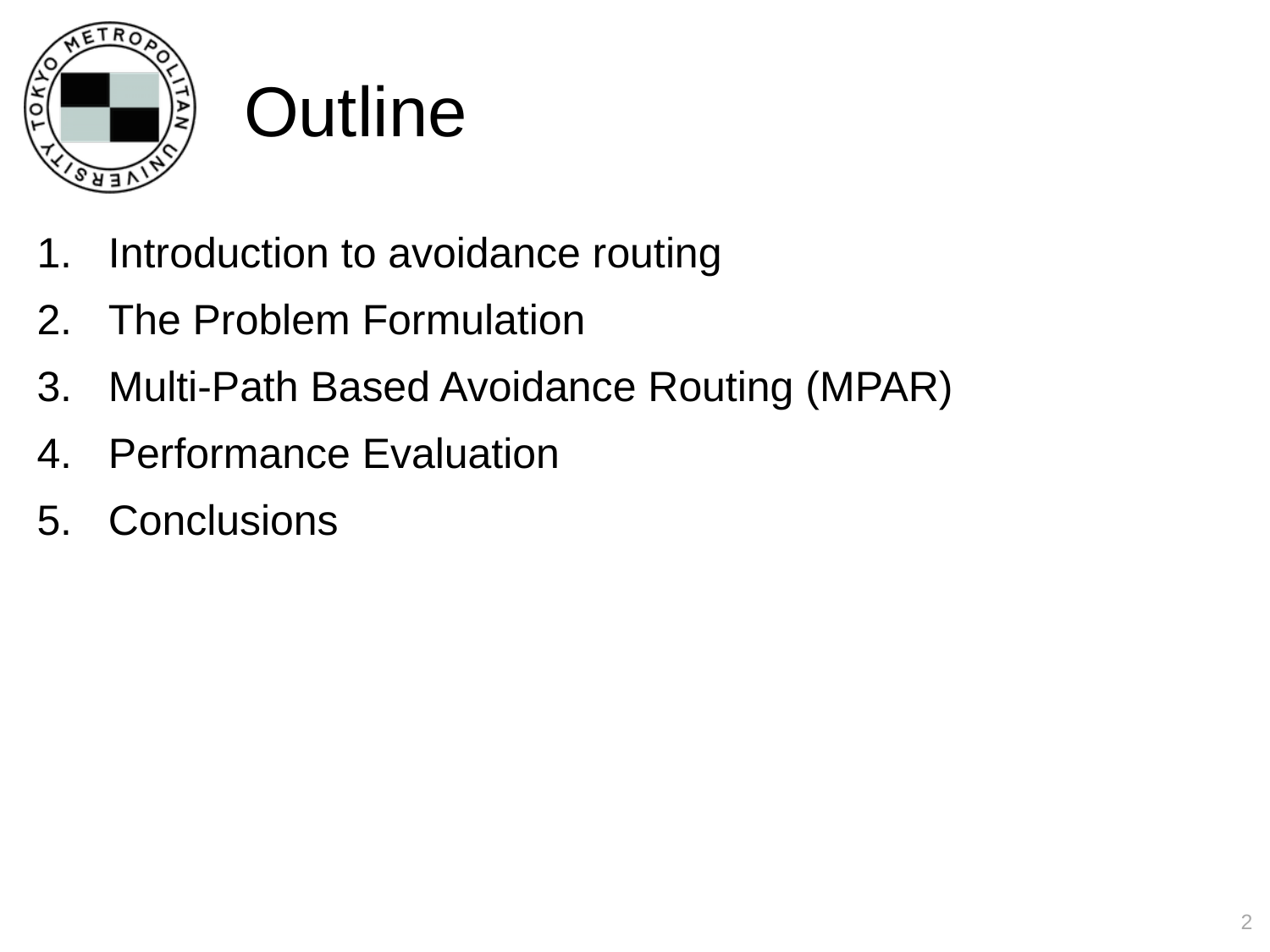

# Outline
Introduction to avoidance routing
The Problem Formulation
Multi-Path Based Avoidance Routing (MPAR)
Performance Evaluation
Conclusions
2